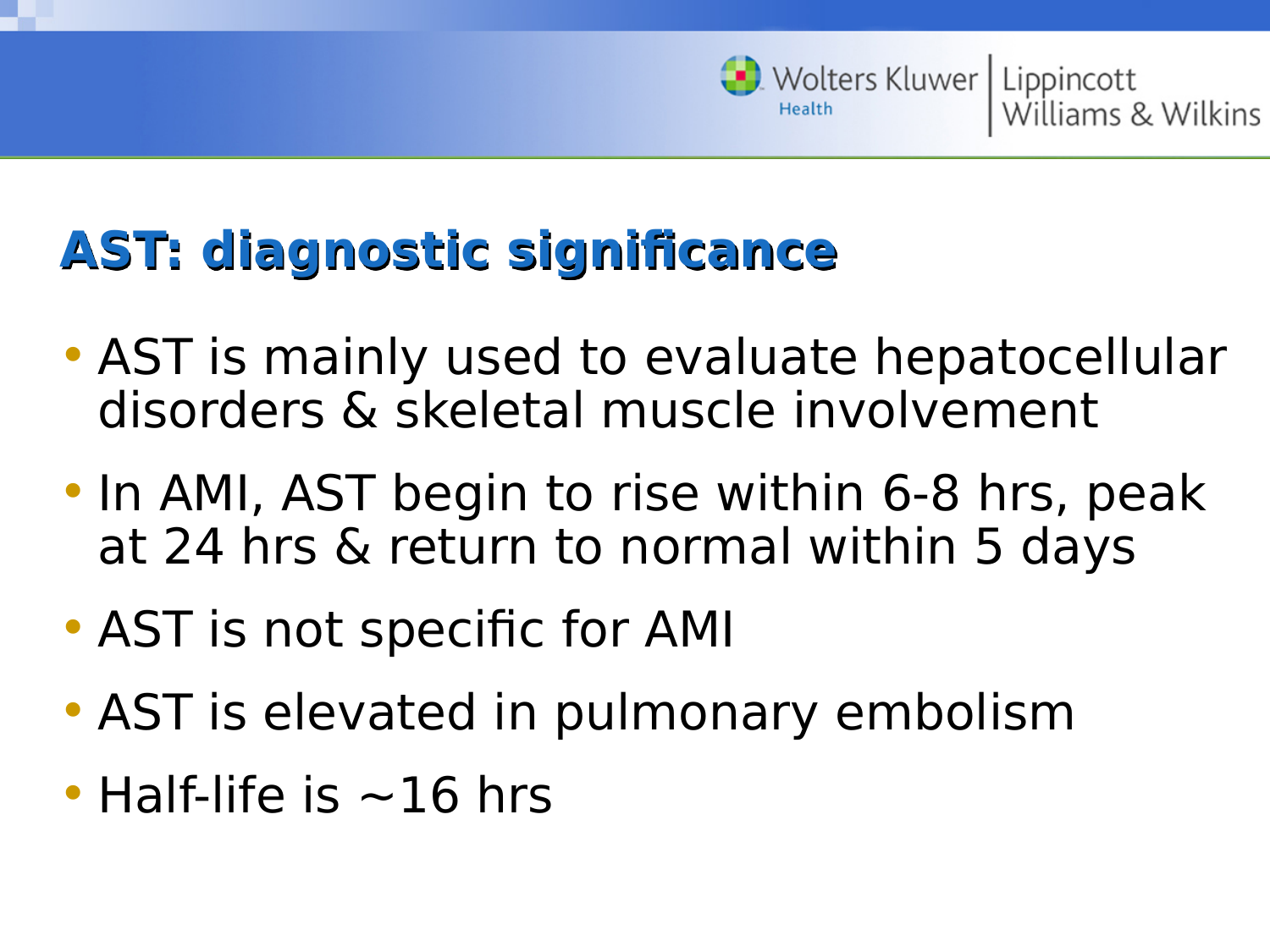

# AST: diagnostic significance
AST is mainly used to evaluate hepatocellular disorders & skeletal muscle involvement
In AMI, AST begin to rise within 6-8 hrs, peak at 24 hrs & return to normal within 5 days
AST is not specific for AMI
AST is elevated in pulmonary embolism
Half-life is ~16 hrs